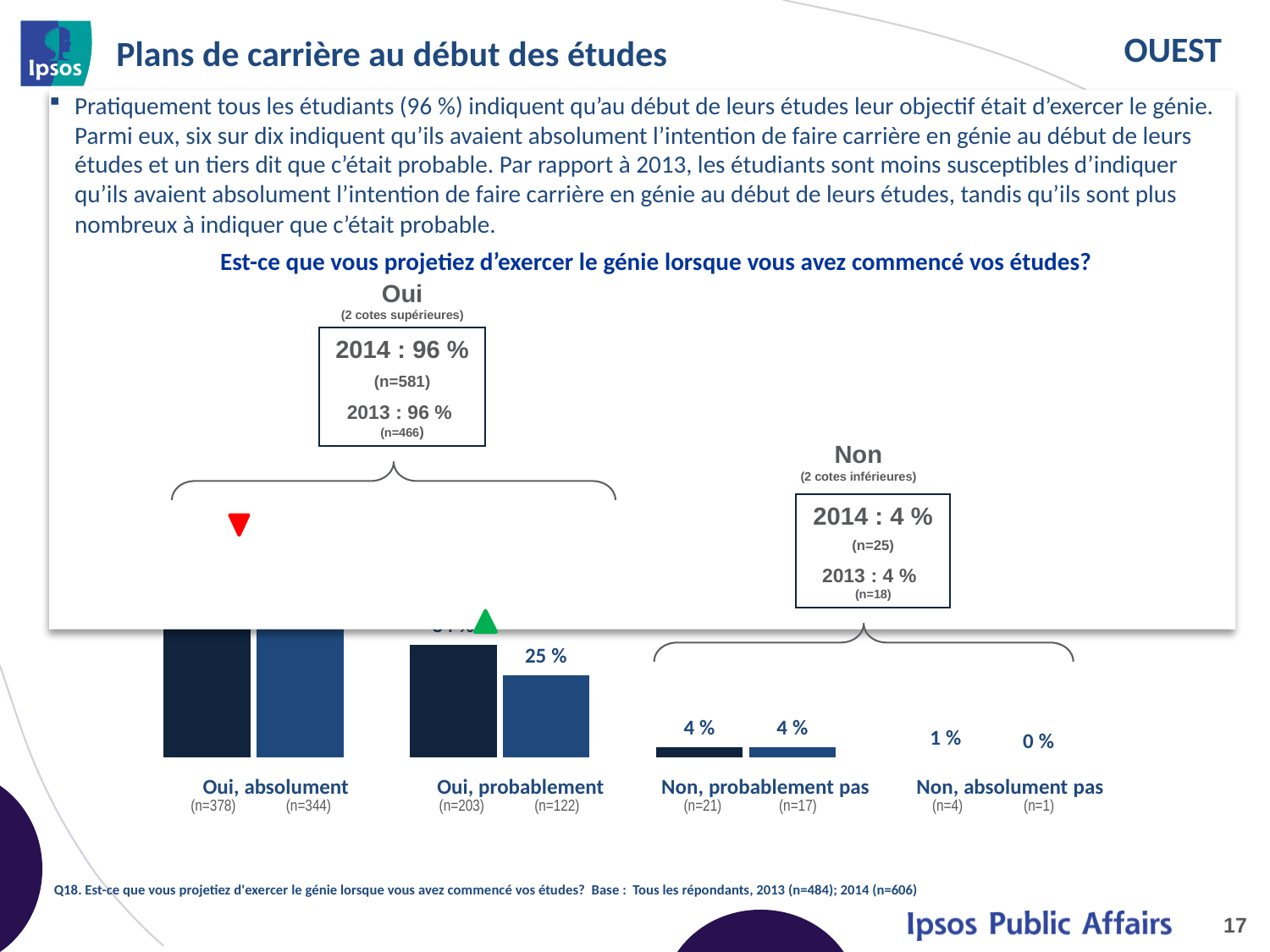

# Plans de carrière au début des études
Pratiquement tous les étudiants (96 %) indiquent qu’au début de leurs études leur objectif était d’exercer le génie. Parmi eux, six sur dix indiquent qu’ils avaient absolument l’intention de faire carrière en génie au début de leurs études et un tiers dit que c’était probable. Par rapport à 2013, les étudiants sont moins susceptibles d’indiquer qu’ils avaient absolument l’intention de faire carrière en génie au début de leurs études, tandis qu’ils sont plus nombreux à indiquer que c’était probable.

### Chart

| Category | 2014 | 2013 |
|---|---|---|
| Yes, definitely | 0.62 | 0.71 |
| Yes, it was likely | 0.34 | 0.25 |
| No, it was unlikely | 0.04 | 0.04 |
| No, definitely did not | 0.01 | 0.0 |
Est-ce que vous projetiez d’exercer le génie lorsque vous avez commencé vos études?

Oui
(2 cotes supérieures)
2014 : 96 %
(n=581)
2013 : 96 %    (n=466)
Non
(2 cotes inférieures)

2014 : 4 %
(n=25)
2013 : 4 %     (n=18)

| Oui, absolument (n=378) (n=344) | Oui, probablement (n=203) (n=122) | Non, probablement pas (n=21) (n=17) | Non, absolument pas (n=4) (n=1) |
| --- | --- | --- | --- |
Q18. Est-ce que vous projetiez d'exercer le génie lorsque vous avez commencé vos études?  Base :  Tous les répondants, 2013 (n=484); 2014 (n=606)
17